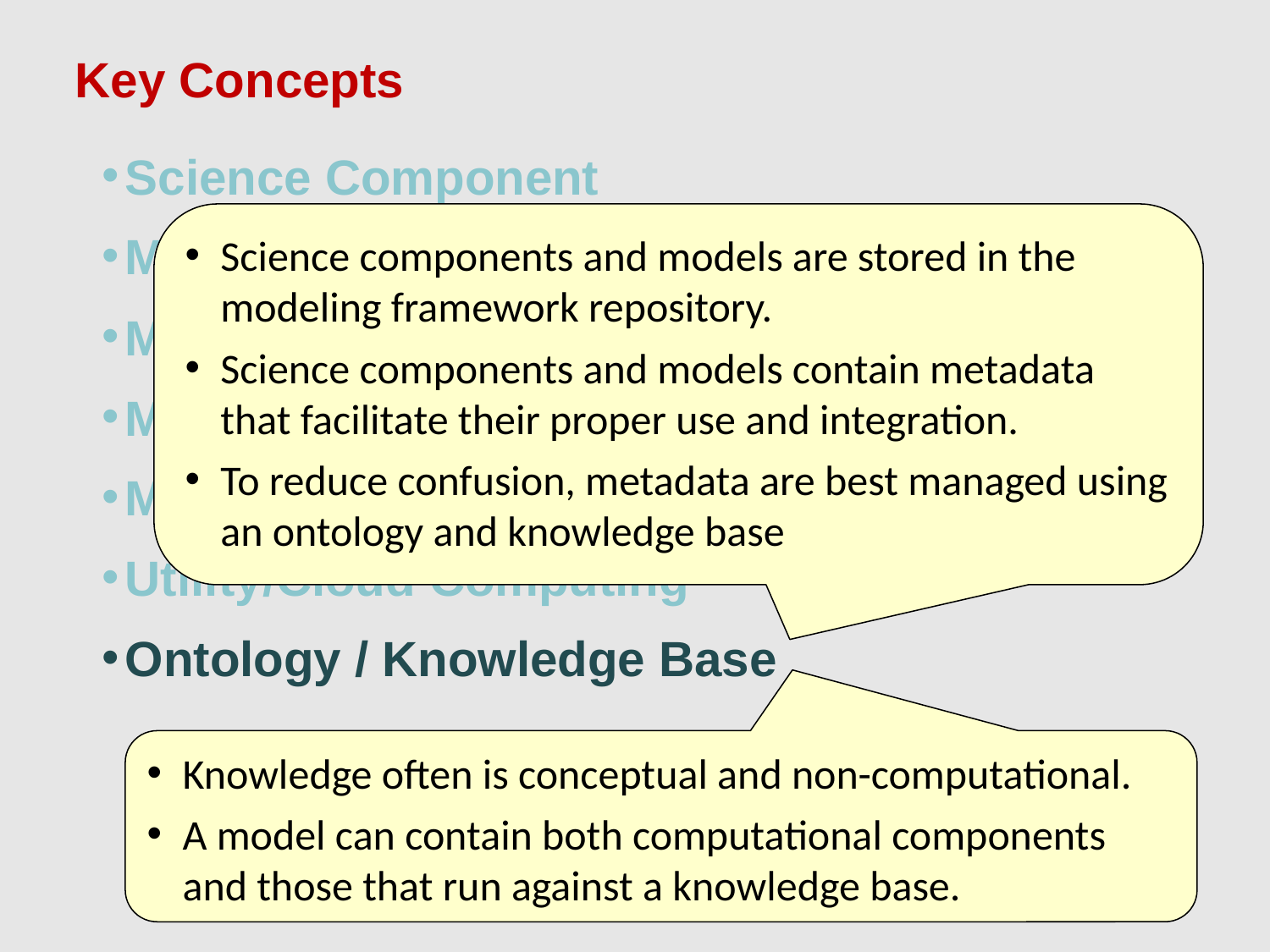

Key Concepts
Science Component
Model
Model Base
Model Service
Modeling Framework
Utility/Cloud Computing
Ontology / Knowledge Base
Science components and models are stored in the modeling framework repository.
Science components and models contain metadata that facilitate their proper use and integration.
To reduce confusion, metadata are best managed using an ontology and knowledge base

Knowledge often is conceptual and non-computational.
A model can contain both computational components and those that run against a knowledge base.